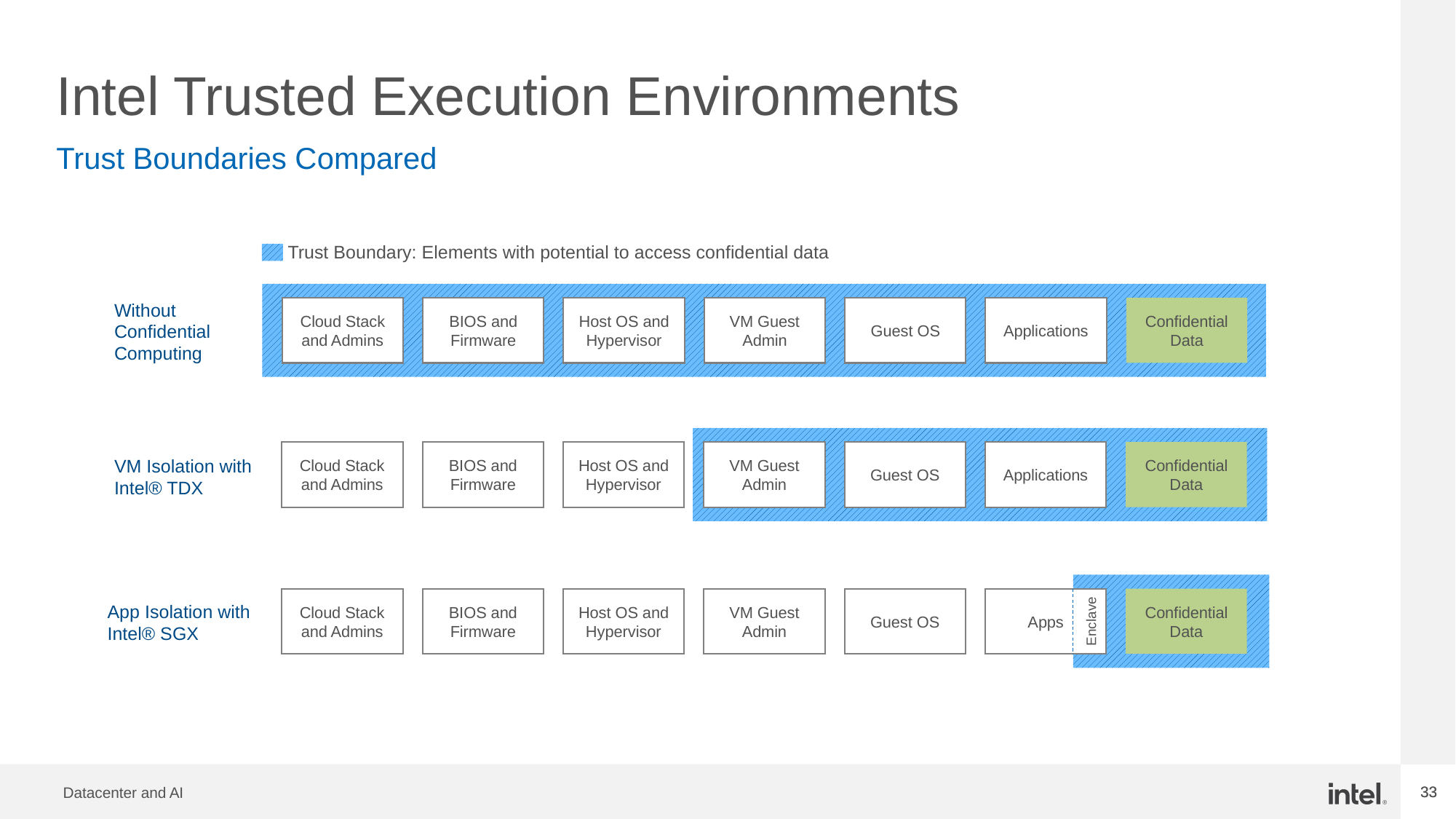

# Intel Trusted Execution Environments
Trust Boundaries Compared
Trust Boundary: Elements with potential to access confidential data

Without Confidential Computing
Cloud Stack and Admins
BIOS and Firmware
Host OS and Hypervisor
VM Guest Admin
Guest OS
Applications
Confidential Data

Cloud Stack and Admins
BIOS and Firmware
Host OS and Hypervisor
VM Guest Admin
Guest OS
Applications
Confidential Data
VM Isolation with Intel® TDX

Cloud Stack and Admins
BIOS and Firmware
Host OS and Hypervisor
VM Guest Admin
Guest OS
Apps
Confidential Data
App Isolation with Intel® SGX
Enclave